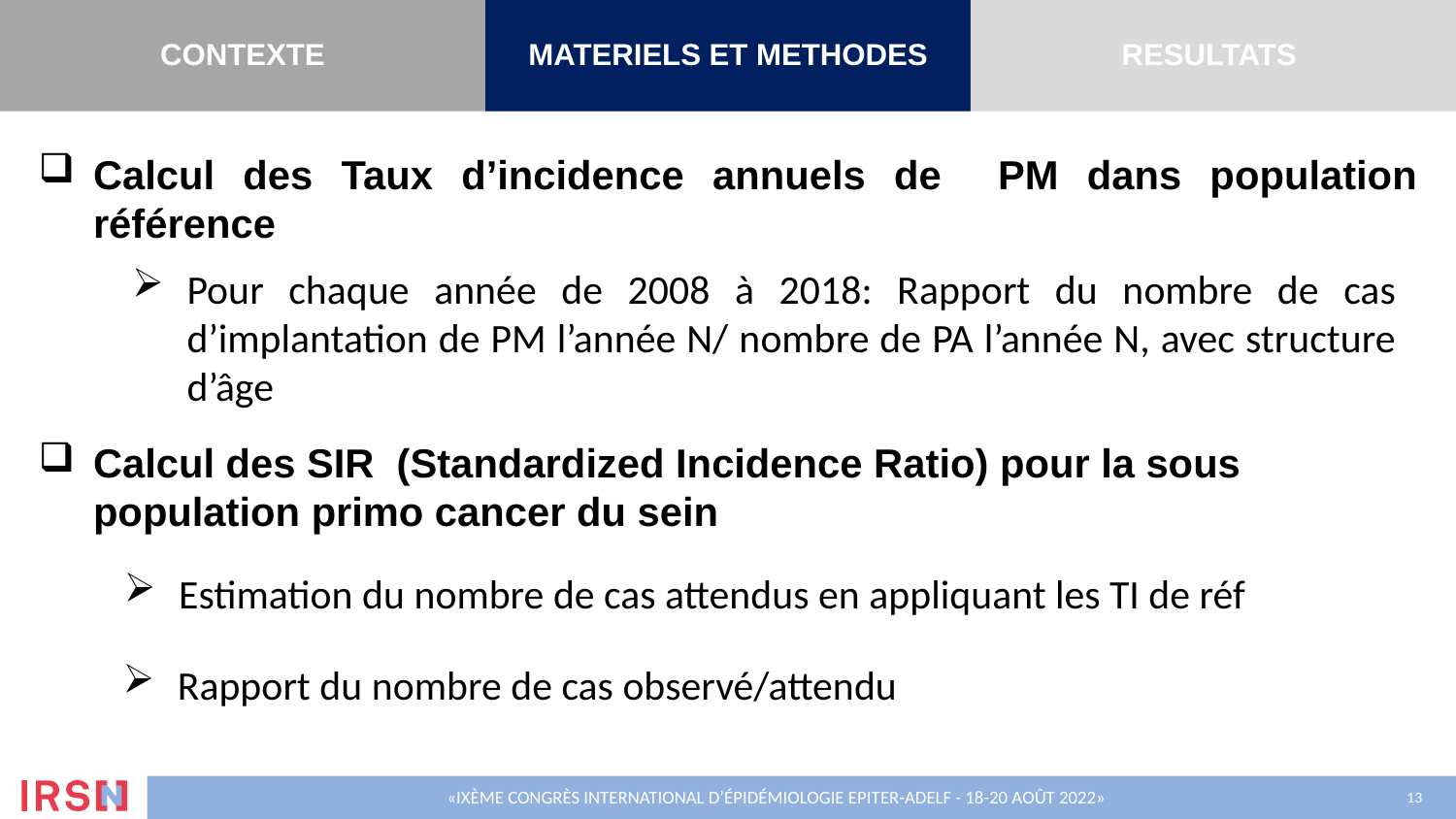

CONTEXTE
MATERIELS ET METHODES
RESULTATS
Calcul des Taux d’incidence annuels de  PM dans population référence
Pour chaque année de 2008 à 2018: Rapport du nombre de cas d’implantation de PM l’année N/ nombre de PA l’année N, avec structure d’âge
Calcul des SIR  (Standardized Incidence Ratio) pour la sous population primo cancer du sein
Estimation du nombre de cas attendus en appliquant les TI de réf
Rapport du nombre de cas observé/attendu
«IXème Congrès International d’Épidémiologie EPITER-ADELF - 18-20 août 2022»
13